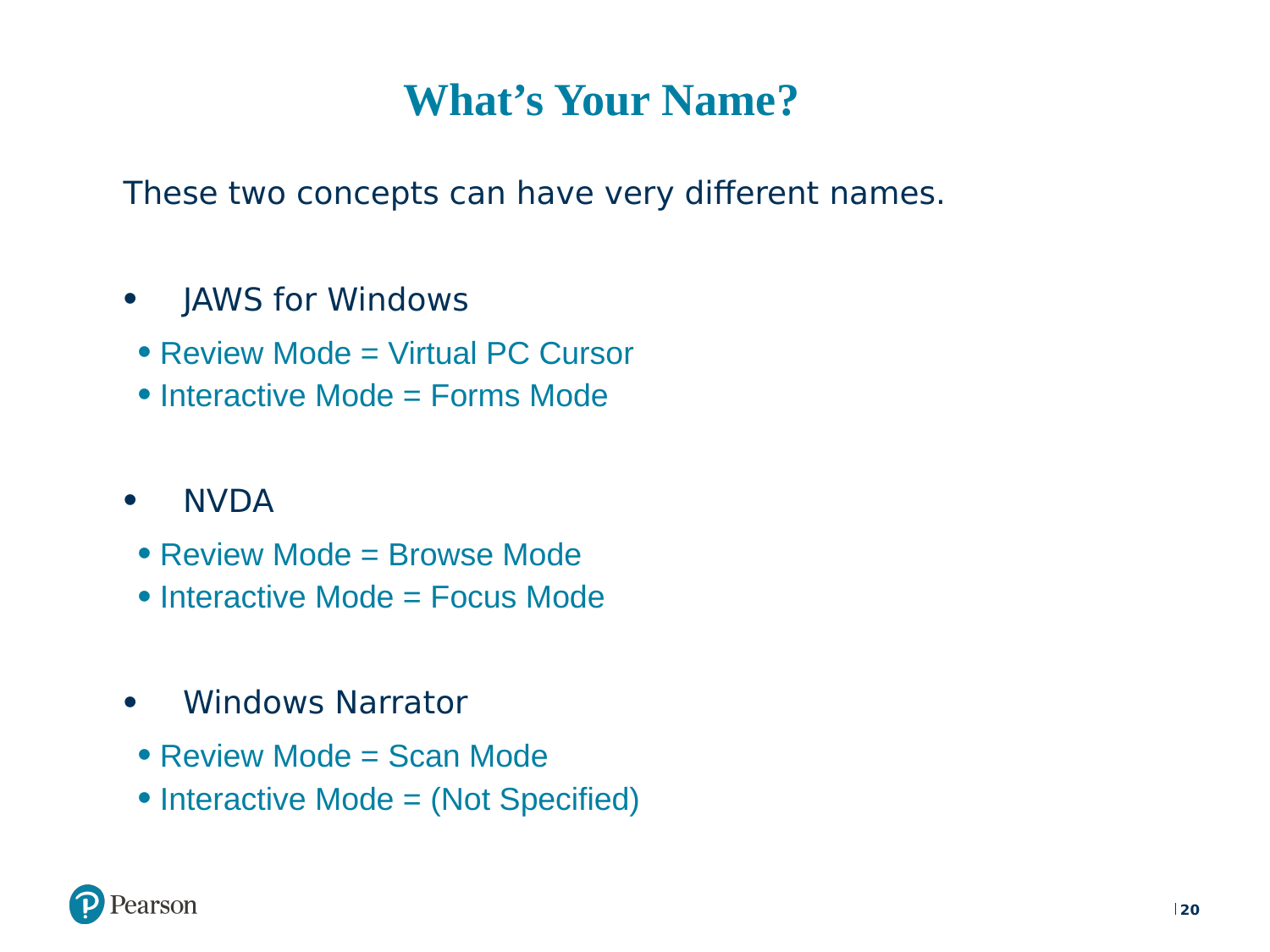

# What’s Your Name?
These two concepts can have very different names.

JAWS for Windows
 Review Mode = Virtual PC Cursor
 Interactive Mode = Forms Mode

NVDA
 Review Mode = Browse Mode
 Interactive Mode = Focus Mode

Windows Narrator
 Review Mode = Scan Mode
 Interactive Mode = (Not Specified)
20